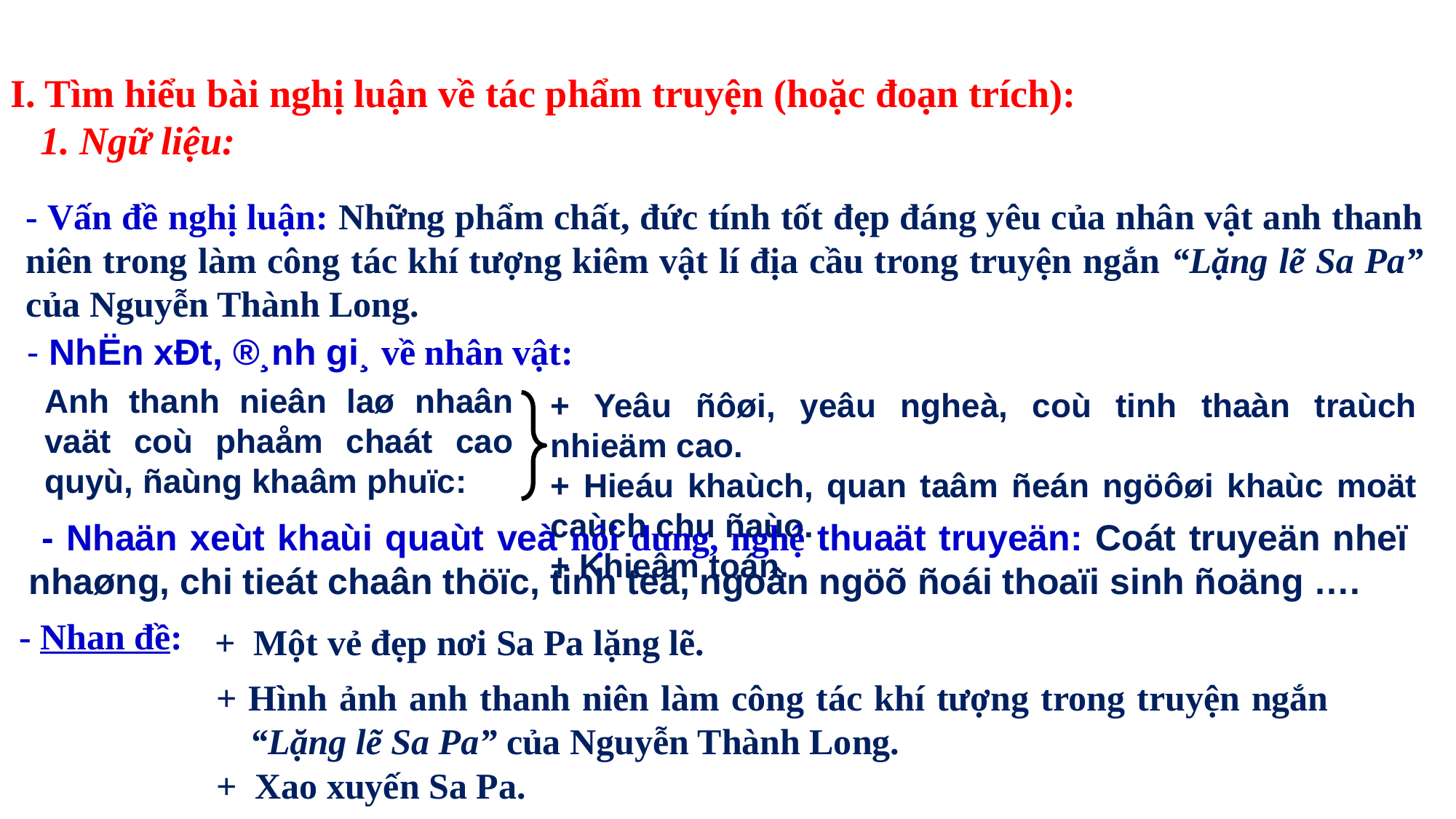

I. Tìm hiểu bài nghị luận về tác phẩm truyện (hoặc đoạn trích):
   1. Ngữ liệu:
- Vấn đề nghị luận: Những phẩm chất, đức tính tốt đẹp đáng yêu của nhân vật anh thanh niên trong làm công tác khí tượng kiêm vật lí địa cầu trong truyện ngắn “Lặng lẽ Sa Pa” của Nguyễn Thành Long.
- NhËn xÐt, ®¸nh gi¸ về nhân vật:
Anh thanh nieân laø nhaân vaät coù phaåm chaát cao quyù, ñaùng khaâm phuïc:
+ Yeâu ñôøi, yeâu ngheà, coù tinh thaàn traùch nhieäm cao.
+ Hieáu khaùch, quan taâm ñeán ngöôøi khaùc moät caùch chu ñaùo.
+ Khieâm toán.

 - Nhaän xeùt khaùi quaùt veà nội dung, nghệ thuaät truyeän: Coát truyeän nheï nhaøng, chi tieát chaân thöïc, tinh teá, ngoân ngöõ ñoái thoaïi sinh ñoäng ….
- Nhan đề:
+  Một vẻ đẹp nơi Sa Pa lặng lẽ.
+ Hình ảnh anh thanh niên làm công tác khí tượng trong truyện ngắn   “Lặng lẽ Sa Pa” của Nguyễn Thành Long.
+  Xao xuyến Sa Pa.